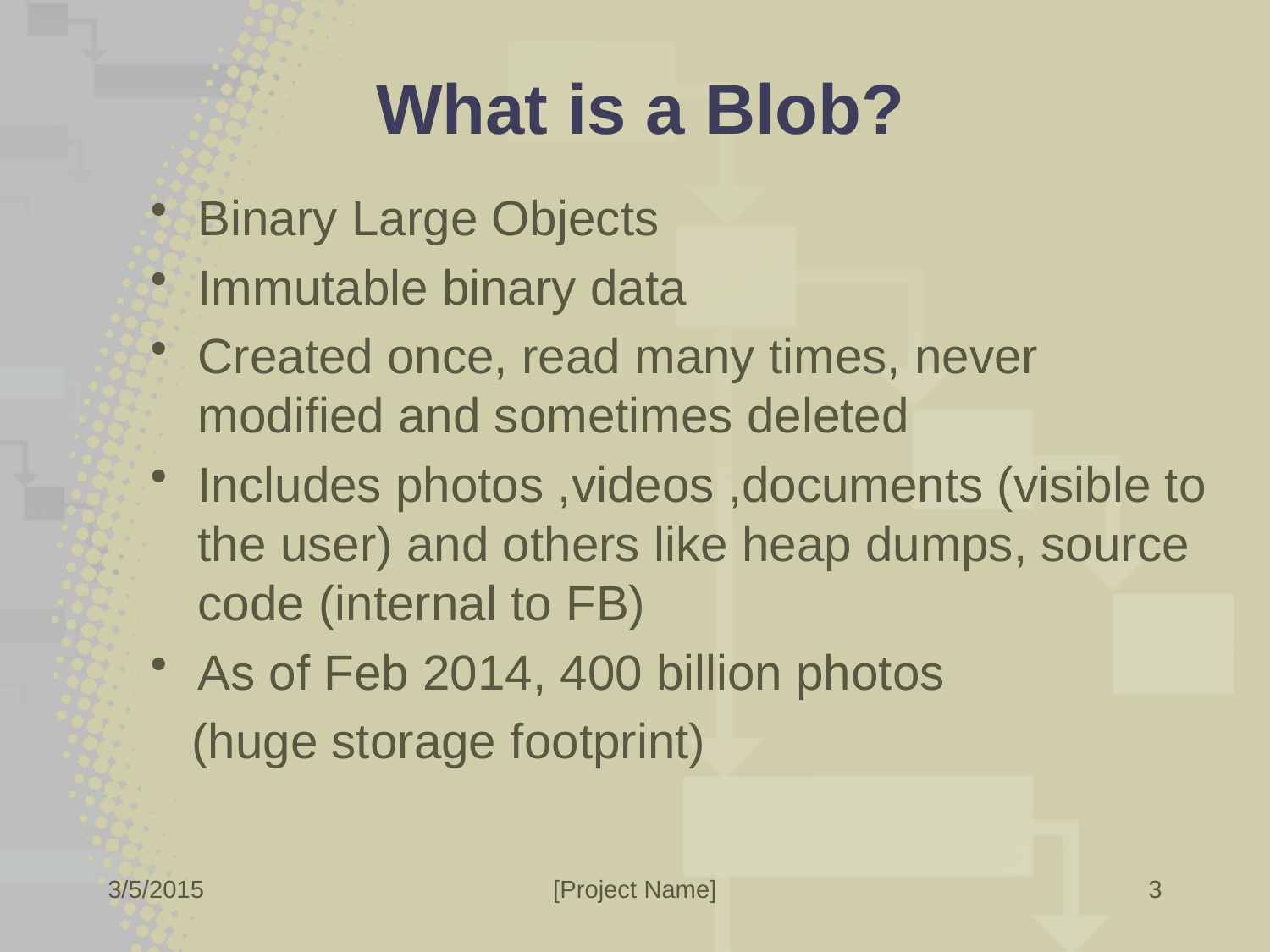

# What is a Blob?
Binary Large Objects
Immutable binary data
Created once, read many times, never modified and sometimes deleted
Includes photos ,videos ,documents (visible to the user) and others like heap dumps, source code (internal to FB)
As of Feb 2014, 400 billion photos
   (huge storage footprint)

3